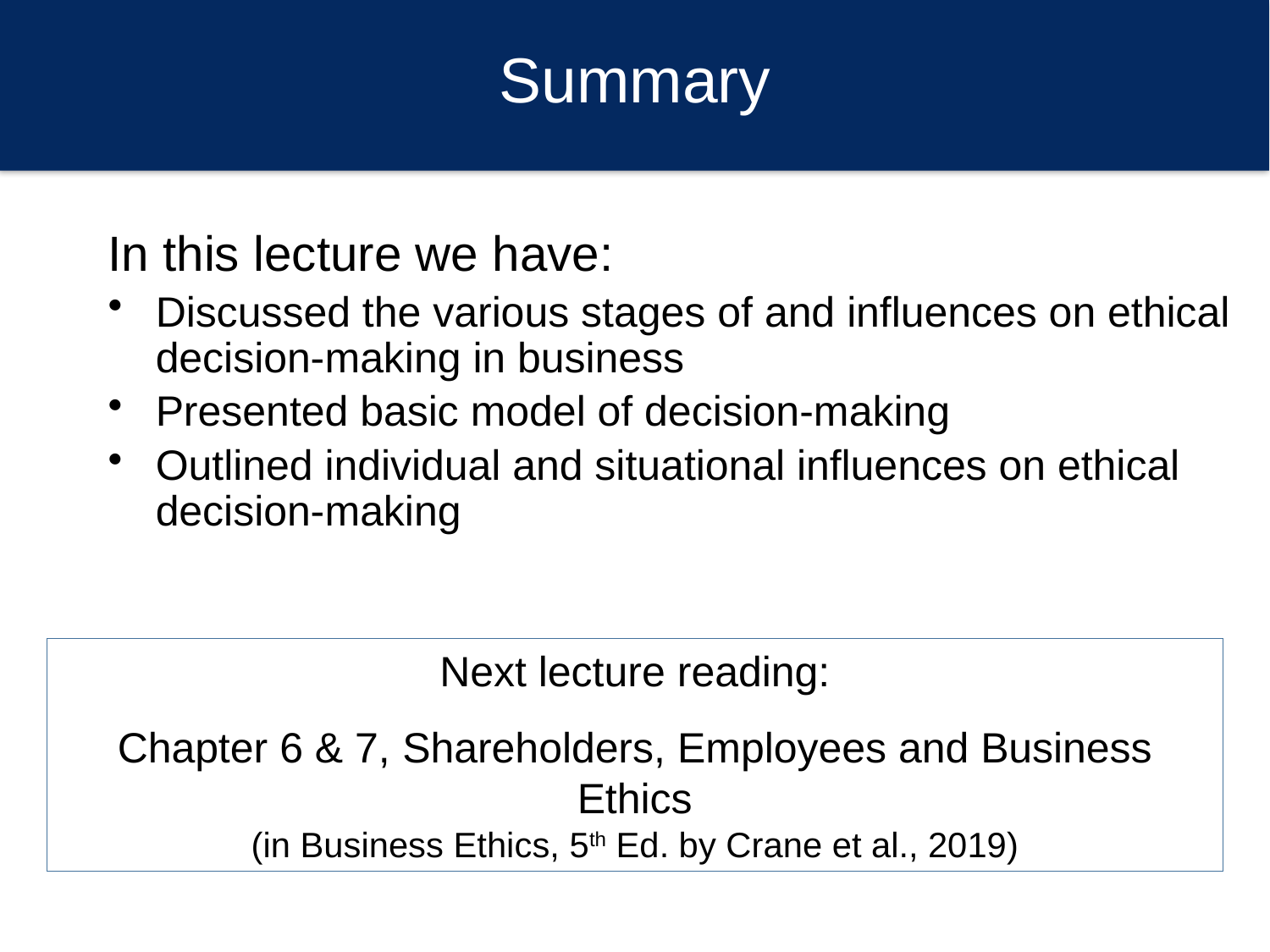

# Summary
In this lecture we have:
Discussed the various stages of and influences on ethical decision-making in business
Presented basic model of decision-making
Outlined individual and situational influences on ethical decision-making
Next lecture reading:

Chapter 6 & 7, Shareholders, Employees and Business Ethics
(in Business Ethics, 5th Ed. by Crane et al., 2019)